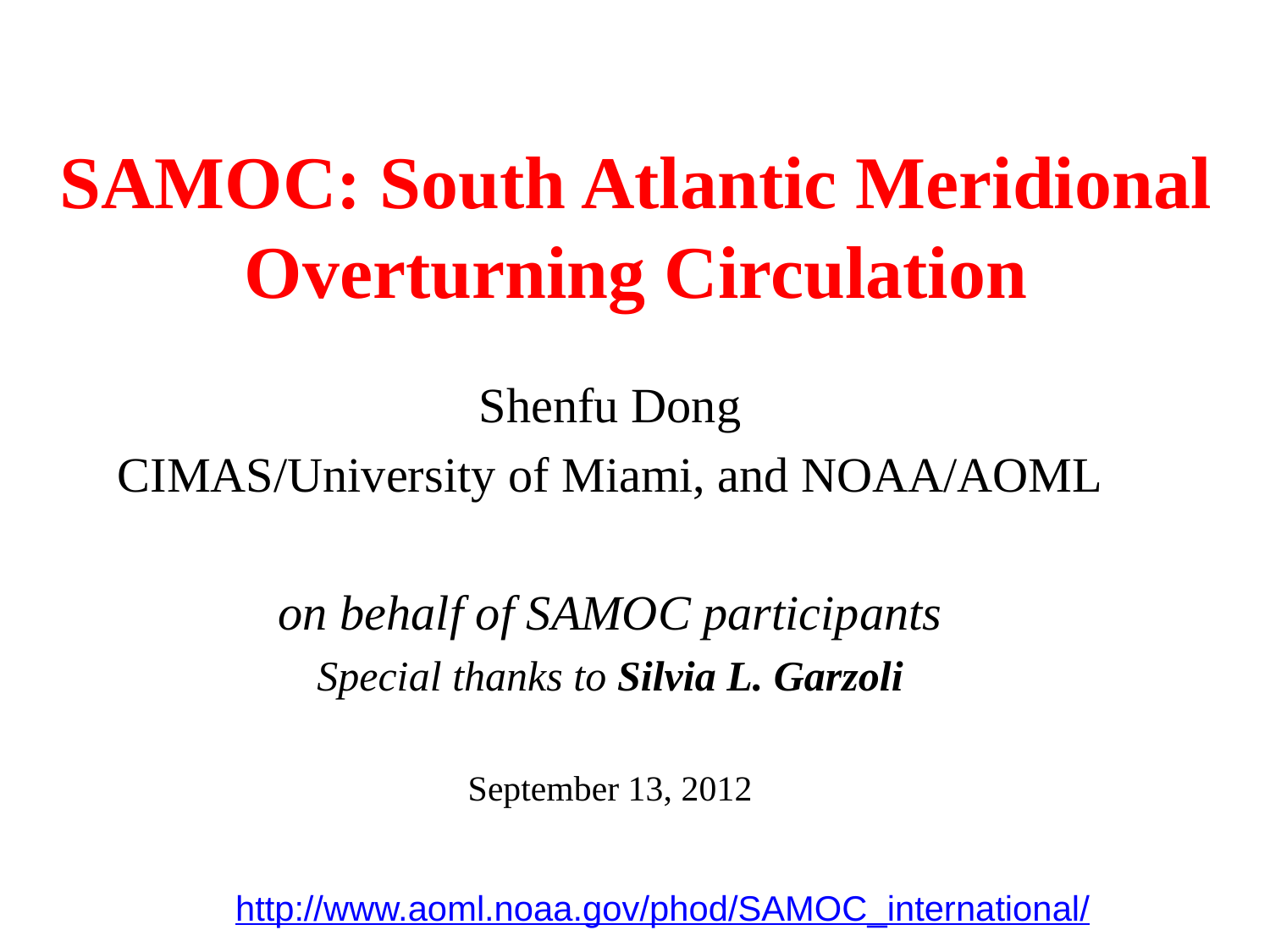

# SAMOC: South Atlantic Meridional Overturning Circulation
Shenfu Dong
CIMAS/University of Miami, and NOAA/AOML

on behalf of SAMOC participants
Special thanks to Silvia L. Garzoli

September 13, 2012
http://www.aoml.noaa.gov/phod/SAMOC_international/